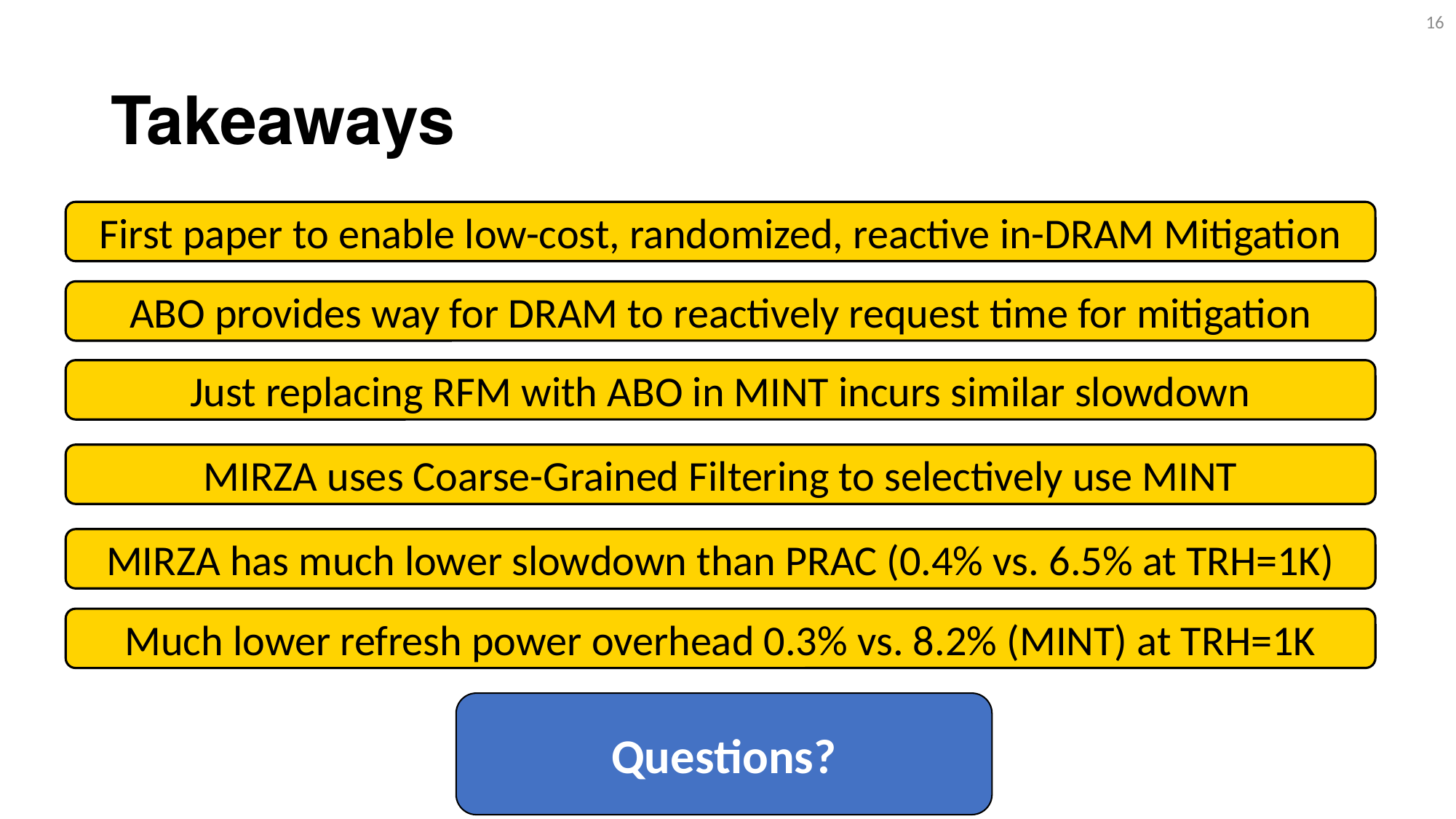

16
# Takeaways
First paper to enable low-cost, randomized, reactive in-DRAM Mitigation
ABO provides way for DRAM to reactively request time for mitigation
Just replacing RFM with ABO in MINT incurs similar slowdown
MIRZA uses Coarse-Grained Filtering to selectively use MINT
MIRZA has much lower slowdown than PRAC (0.4% vs. 6.5% at TRH=1K)
Much lower refresh power overhead 0.3% vs. 8.2% (MINT) at TRH=1K
Questions?